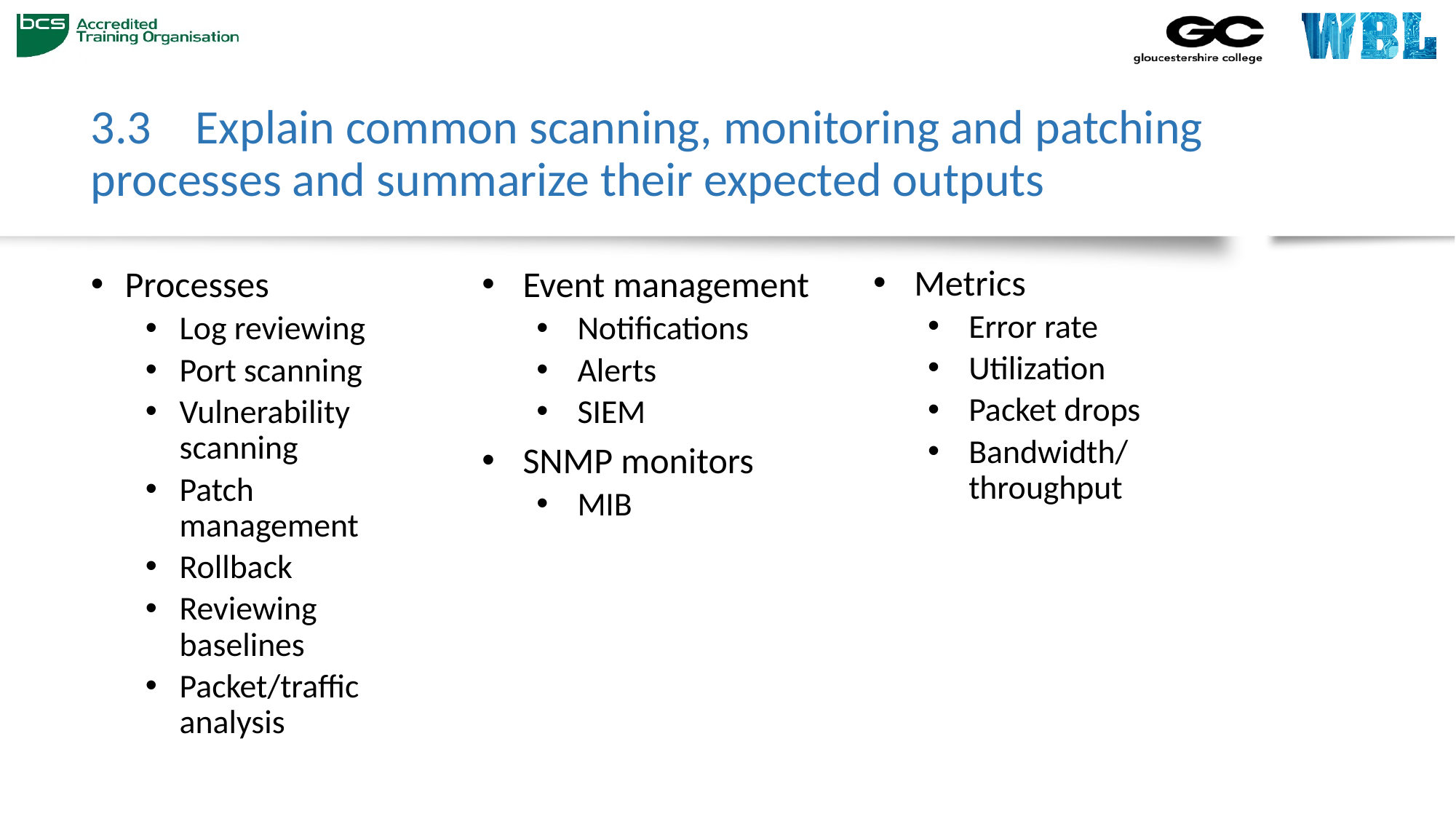

# 3.3 	Explain common scanning, monitoring and patching processes and summarize their expected outputs
Metrics
Error rate
Utilization
Packet drops
Bandwidth/ throughput
Processes
Log reviewing
Port scanning
Vulnerability scanning
Patch management
Rollback
Reviewing baselines
Packet/traffic analysis
Event management
Notifications
Alerts
SIEM
SNMP monitors
MIB